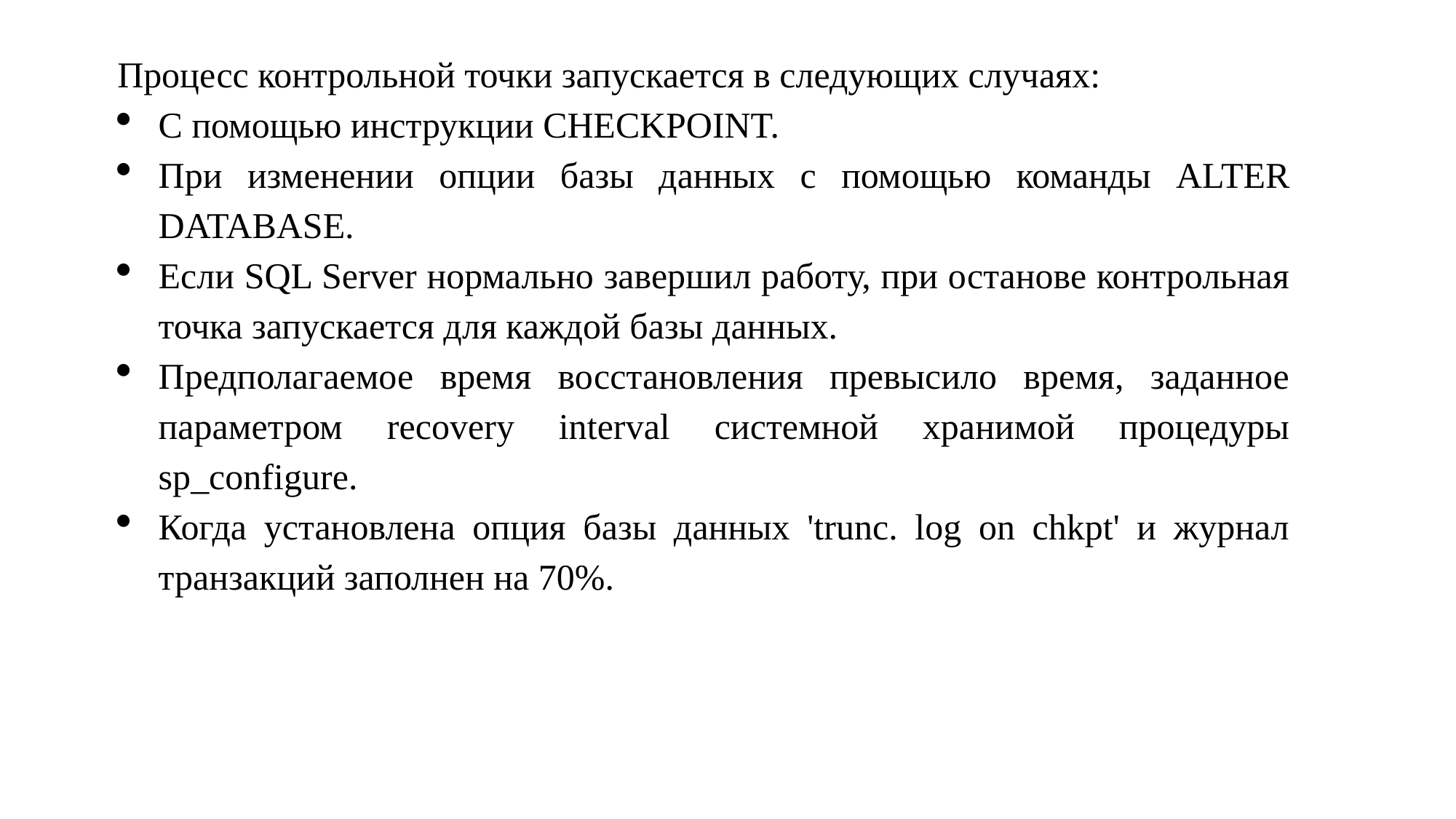

Процесс контрольной точки запускается в следующих случаях:
С помощью инструкции CHECKPOINT.
При изменении опции базы данных с помощью команды ALTER DATABASE.
Если SQL Server нормально завершил работу, при останове контрольная точка запускается для каждой базы данных.
Предполагаемое время восстановления превысило время, заданное параметром recovery interval системной хранимой процедуры sp_configure.
Когда установлена опция базы данных 'trunc. log on chkpt' и журнал транзакций заполнен на 70%.